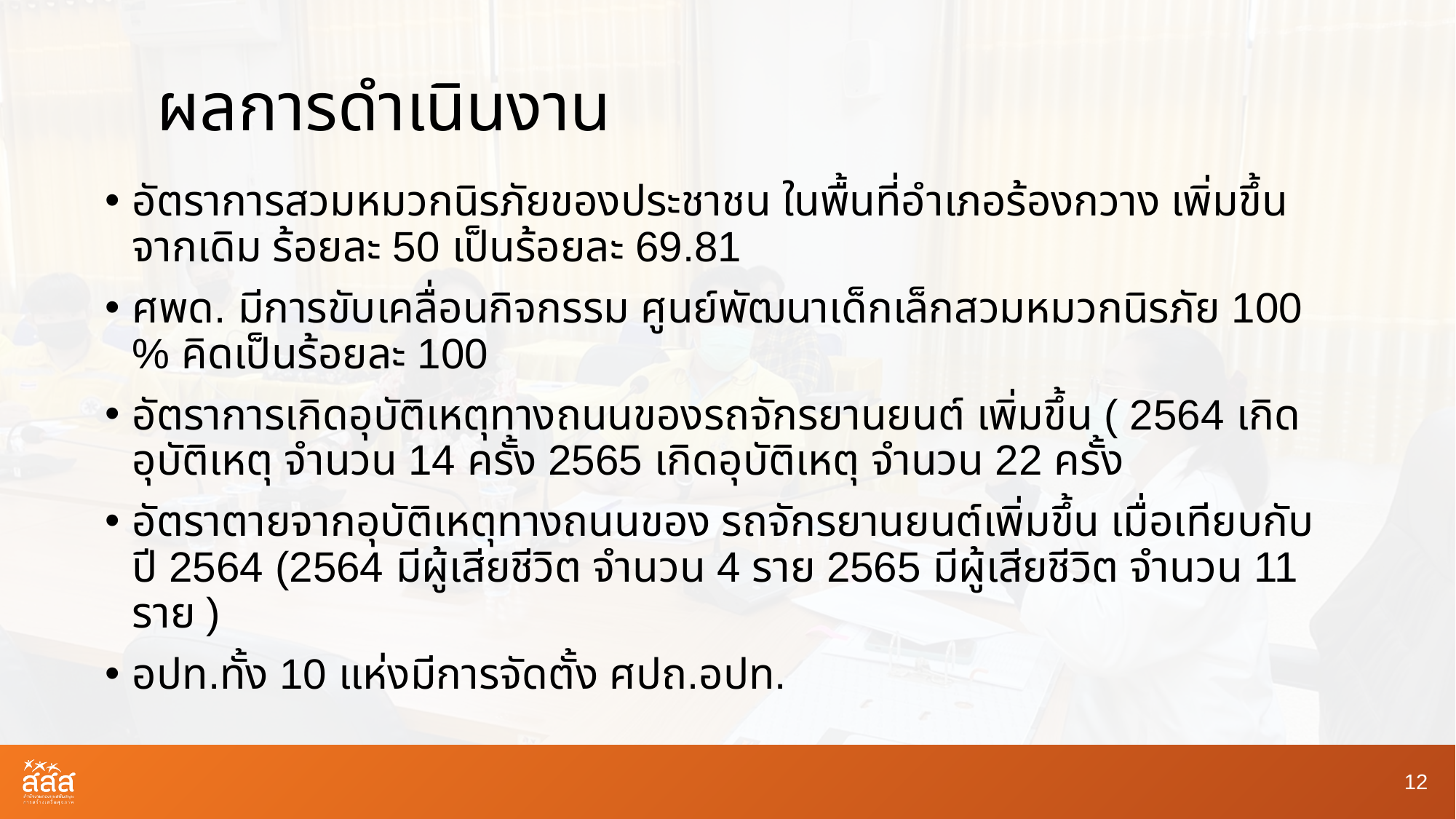

# ผลการดำเนินงาน
อัตราการสวมหมวกนิรภัยของประชาชน ในพื้นที่อำเภอร้องกวาง เพิ่มขึ้นจากเดิม ร้อยละ 50 เป็นร้อยละ 69.81
ศพด. มีการขับเคลื่อนกิจกรรม ศูนย์พัฒนาเด็กเล็กสวมหมวกนิรภัย 100 % คิดเป็นร้อยละ 100
อัตราการเกิดอุบัติเหตุทางถนนของรถจักรยานยนต์ เพิ่มขึ้น ( 2564 เกิดอุบัติเหตุ จำนวน 14 ครั้ง 2565 เกิดอุบัติเหตุ จำนวน 22 ครั้ง
อัตราตายจากอุบัติเหตุทางถนนของ รถจักรยานยนต์เพิ่มขึ้น เมื่อเทียบกับปี 2564 (2564 มีผู้เสียชีวิต จำนวน 4 ราย 2565 มีผู้เสียชีวิต จำนวน 11 ราย )
อปท.ทั้ง 10 แห่งมีการจัดตั้ง ศปถ.อปท.

12